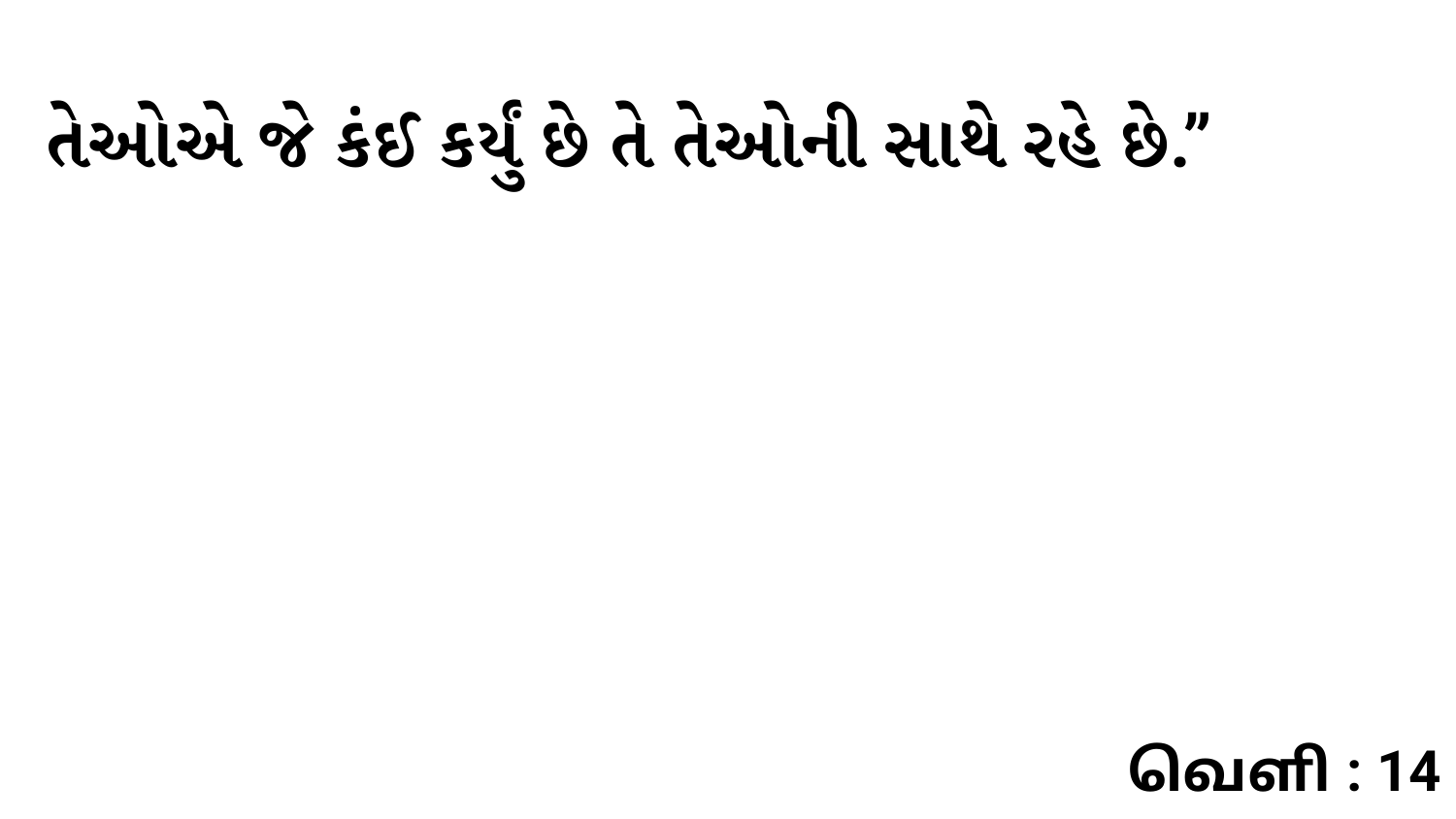

તેઓએ જે કંઈ કર્યું છે તે તેઓની સાથે રહે છે.”
வெளி : 14